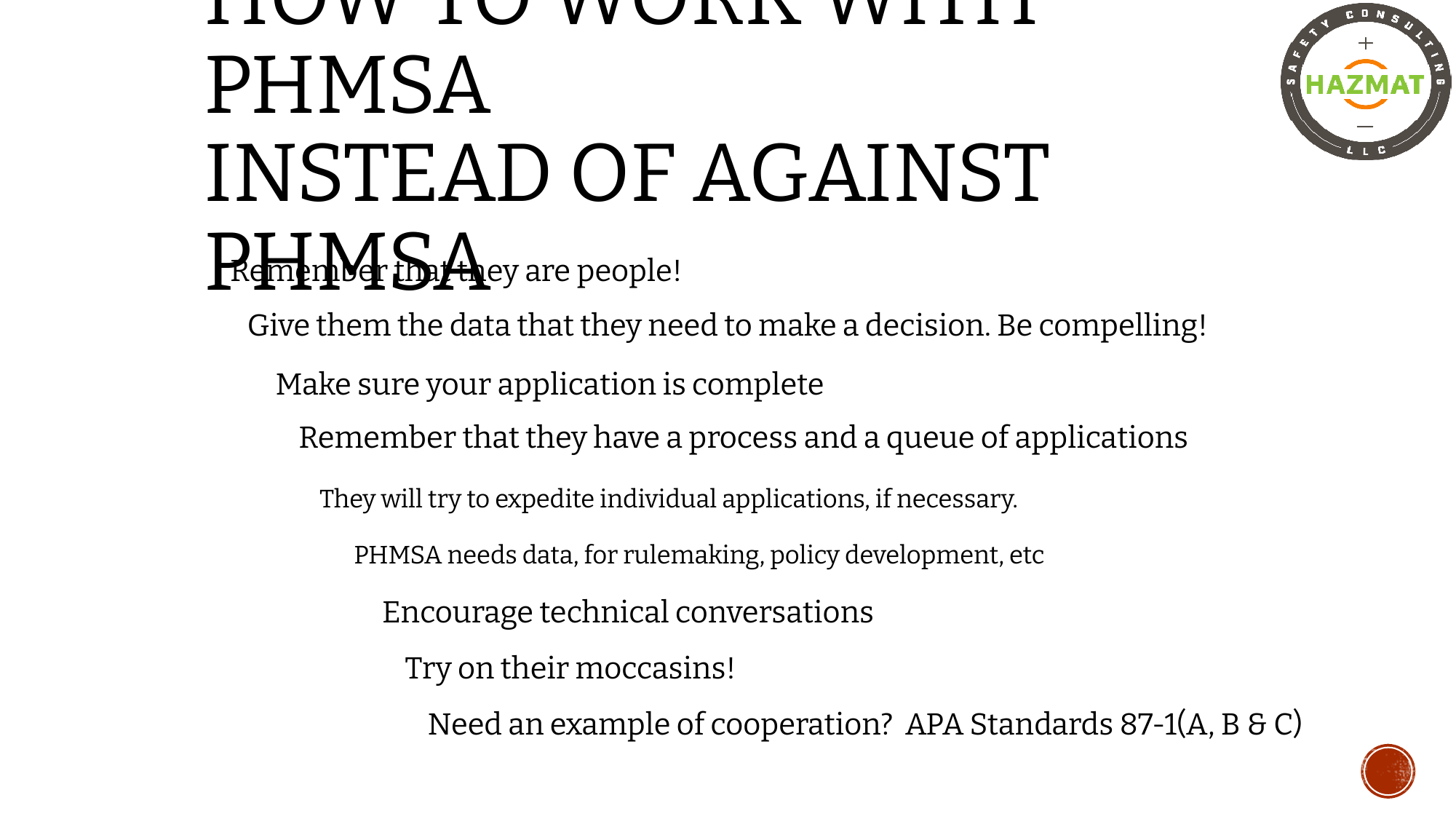

# How to work with phmsa instead of against phmsa
Remember that they are people!
Give them the data that they need to make a decision. Be compelling!
Make sure your application is complete
Remember that they have a process and a queue of applications
They will try to expedite individual applications, if necessary.
PHMSA needs data, for rulemaking, policy development, etc
Encourage technical conversations
Try on their moccasins!
Need an example of cooperation?  APA Standards 87-1(A, B & C)